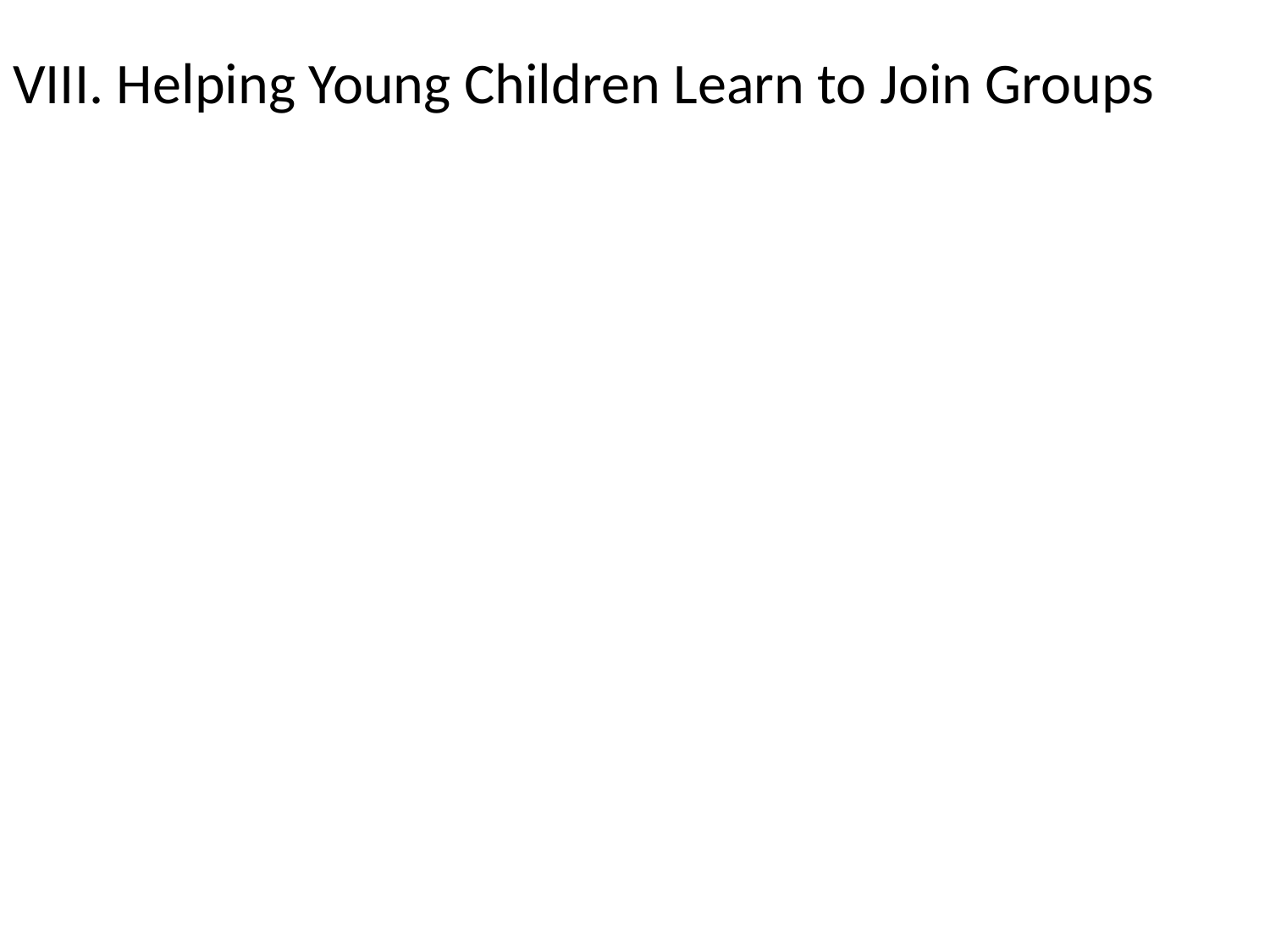

# VIII. Helping Young Children Learn to Join Groups